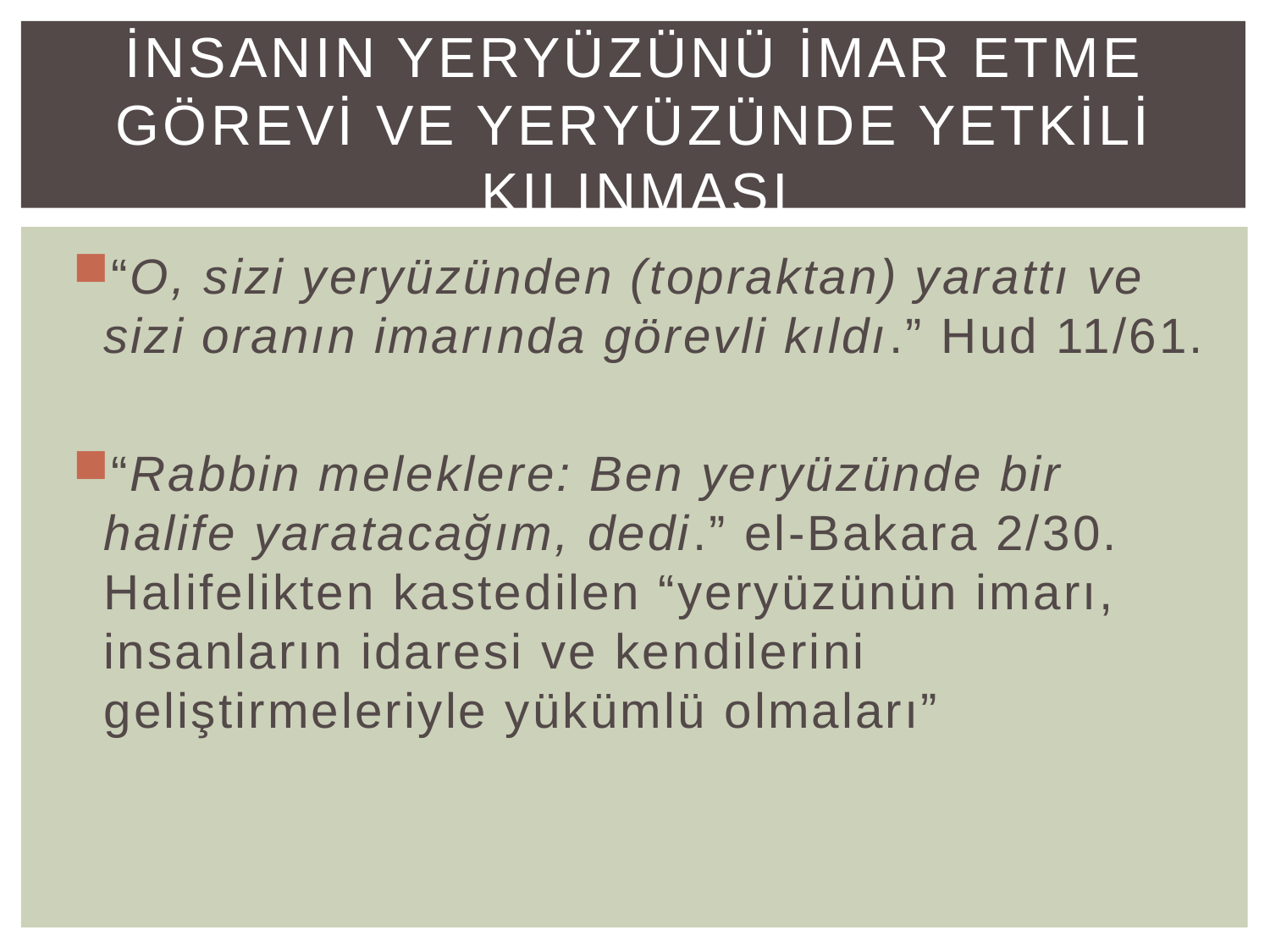

# İnsanIn yeryüzünü İmar etme görevİ VE YERYÜZÜNDE YETKİLİ KILINMASI
“O, sizi yeryüzünden (topraktan) yarattı ve sizi oranın imarında görevli kıldı.” Hud 11/61.

“Rabbin meleklere: Ben yeryüzünde bir halife yaratacağım, dedi.” el-Bakara 2/30. Halifelikten kastedilen “yeryüzünün imarı, insanların idaresi ve kendilerini geliştirmeleriyle yükümlü olmaları”